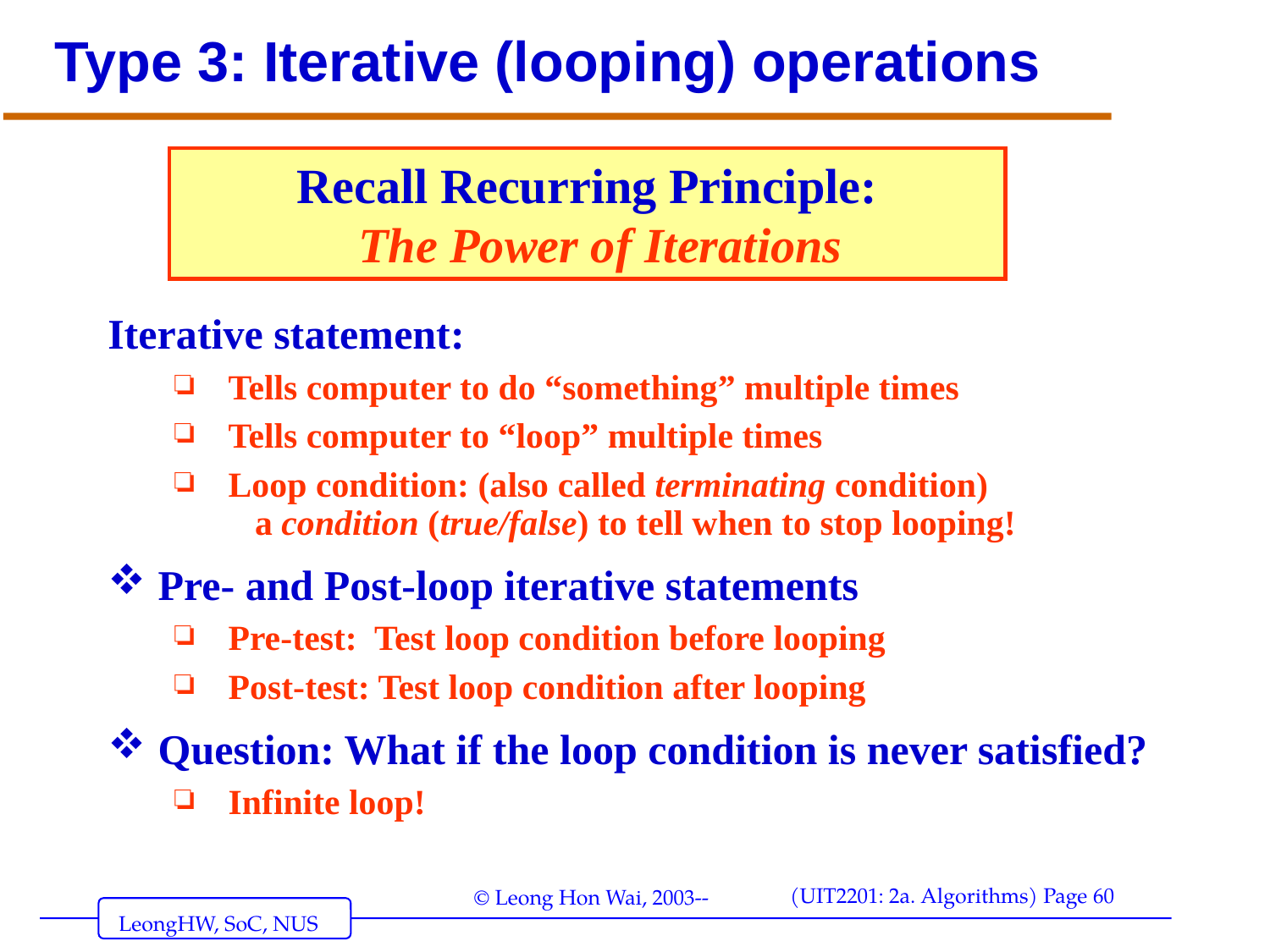

# Type 3: Iterative (looping) operations
Recall Recurring Principle:
   The Power of Iterations
Iterative statement:
Tells computer to do “something” multiple times
Tells computer to “loop” multiple times
Loop condition: (also called terminating condition)
   a condition (true/false) to tell when to stop looping!
 Pre- and Post-loop iterative statements
Pre-test:  Test loop condition before looping
Post-test: Test loop condition after looping
 Question: What if the loop condition is never satisfied?
Infinite loop!